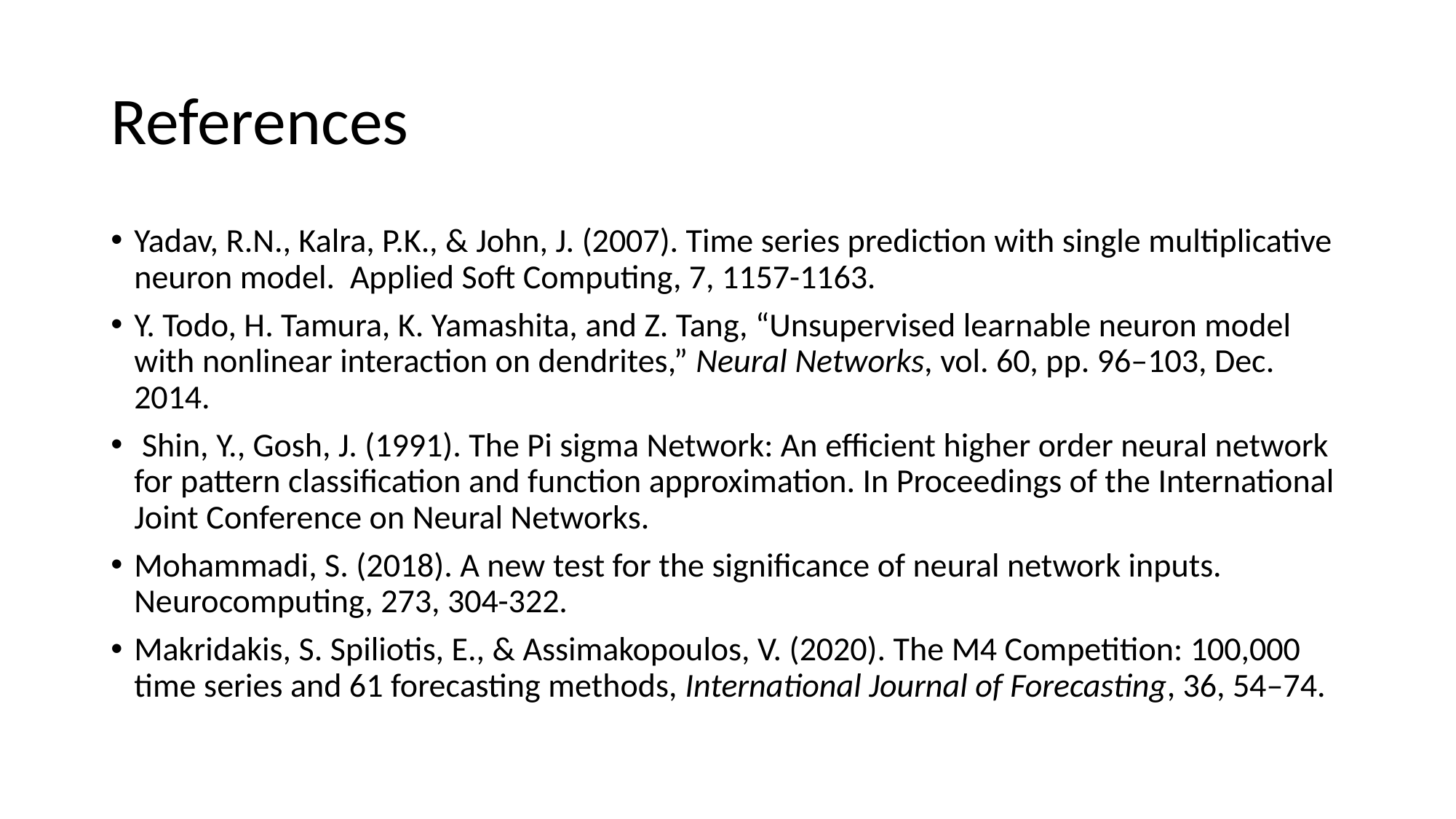

# References
Yadav, R.N., Kalra, P.K., & John, J. (2007). Time series prediction with single multiplicative neuron model.  Applied Soft Computing, 7, 1157-1163.
Y. Todo, H. Tamura, K. Yamashita, and Z. Tang, “Unsupervised learnable neuron model with nonlinear interaction on dendrites,” Neural Networks, vol. 60, pp. 96–103, Dec. 2014.
 Shin, Y., Gosh, J. (1991). The Pi sigma Network: An efficient higher order neural network for pattern classification and function approximation. In Proceedings of the International Joint Conference on Neural Networks.
Mohammadi, S. (2018). A new test for the significance of neural network inputs. Neurocomputing, 273, 304-322.
Makridakis, S. Spiliotis, E., & Assimakopoulos, V. (2020). The M4 Competition: 100,000 time series and 61 forecasting methods, International Journal of Forecasting, 36, 54–74.